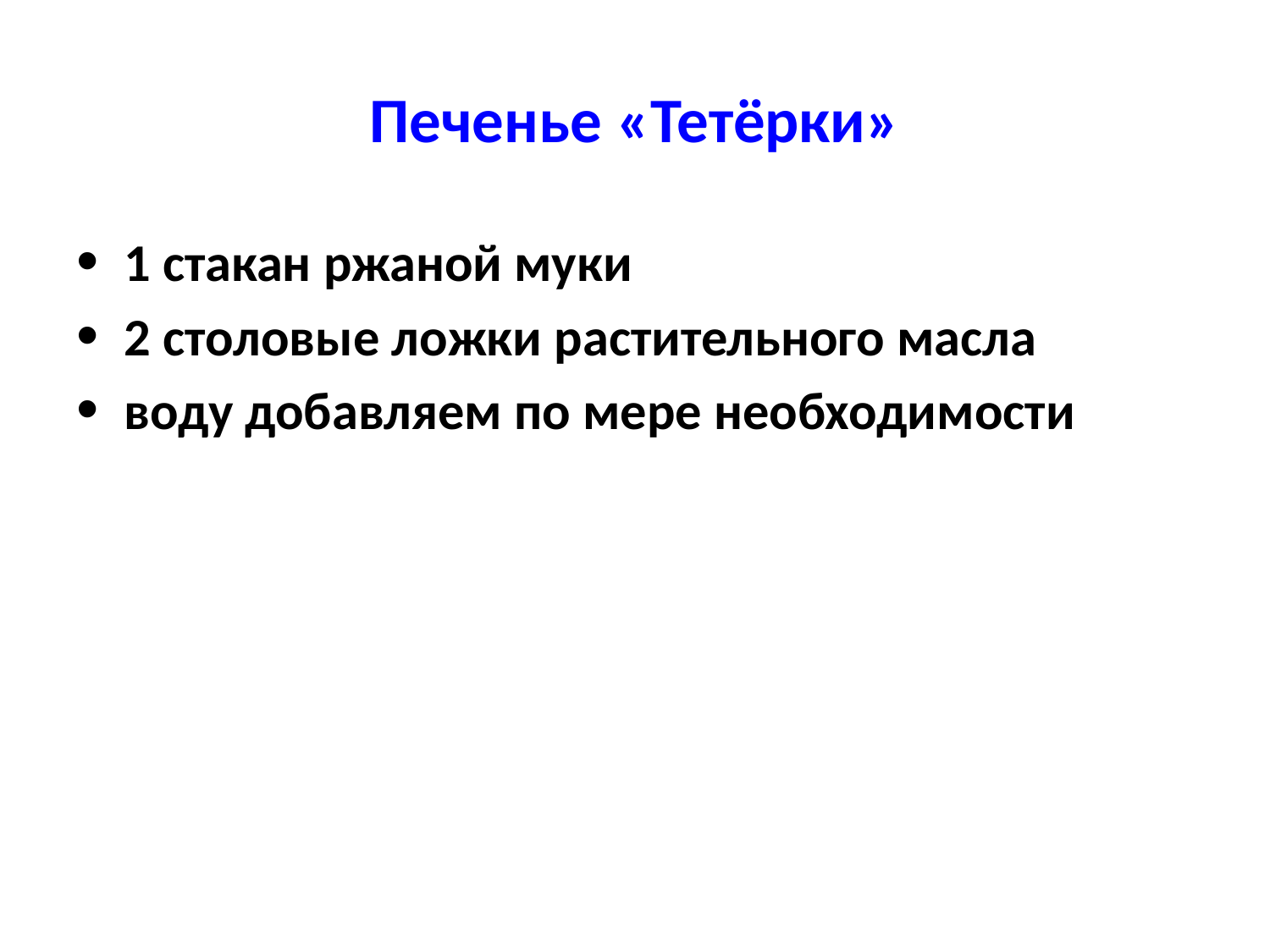

# Печенье «Тетёрки»
1 стакан ржаной муки
2 столовые ложки растительного масла
воду добавляем по мере необходимости